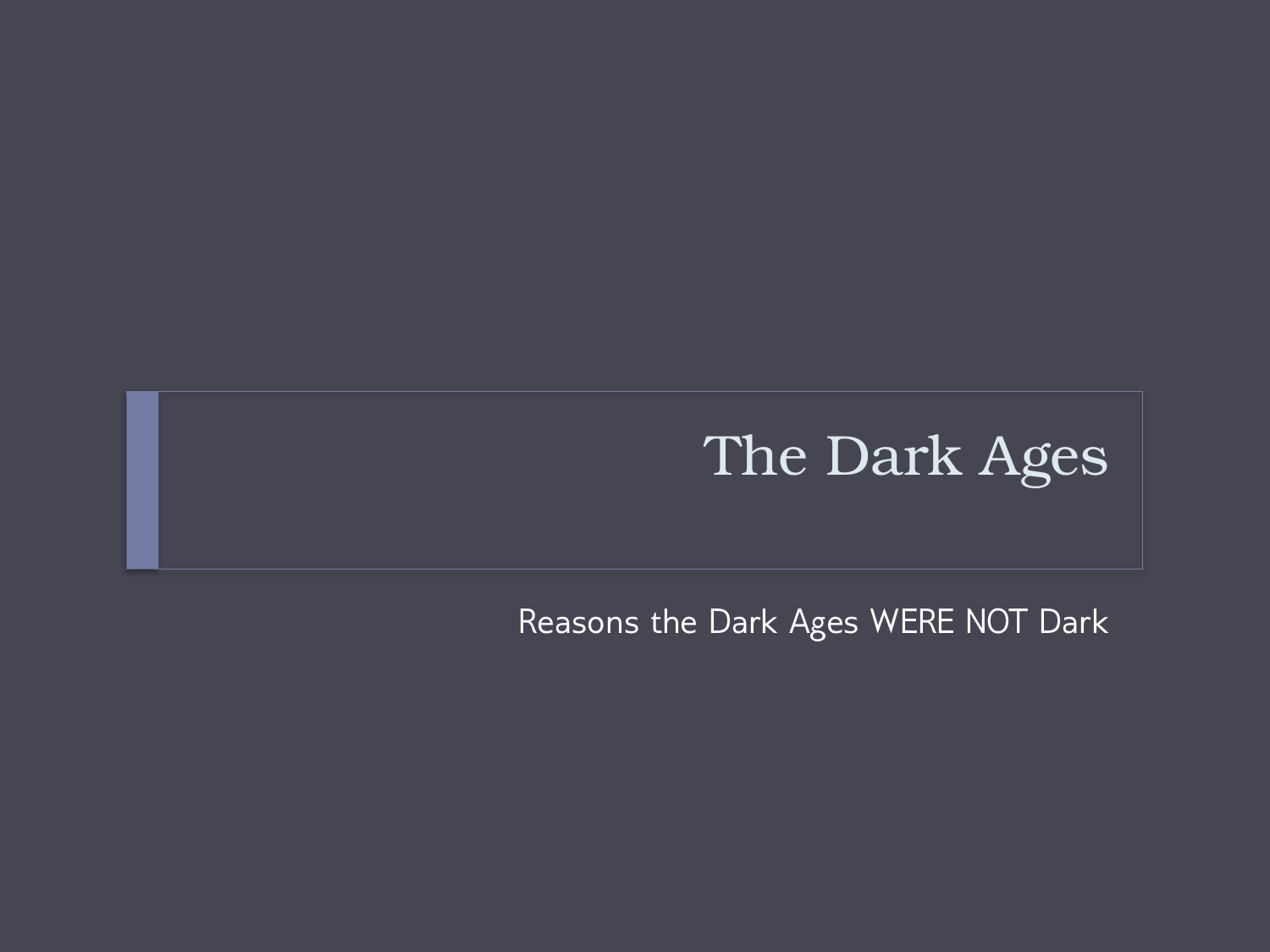

# The Dark Ages
Reasons the Dark Ages WERE NOT Dark